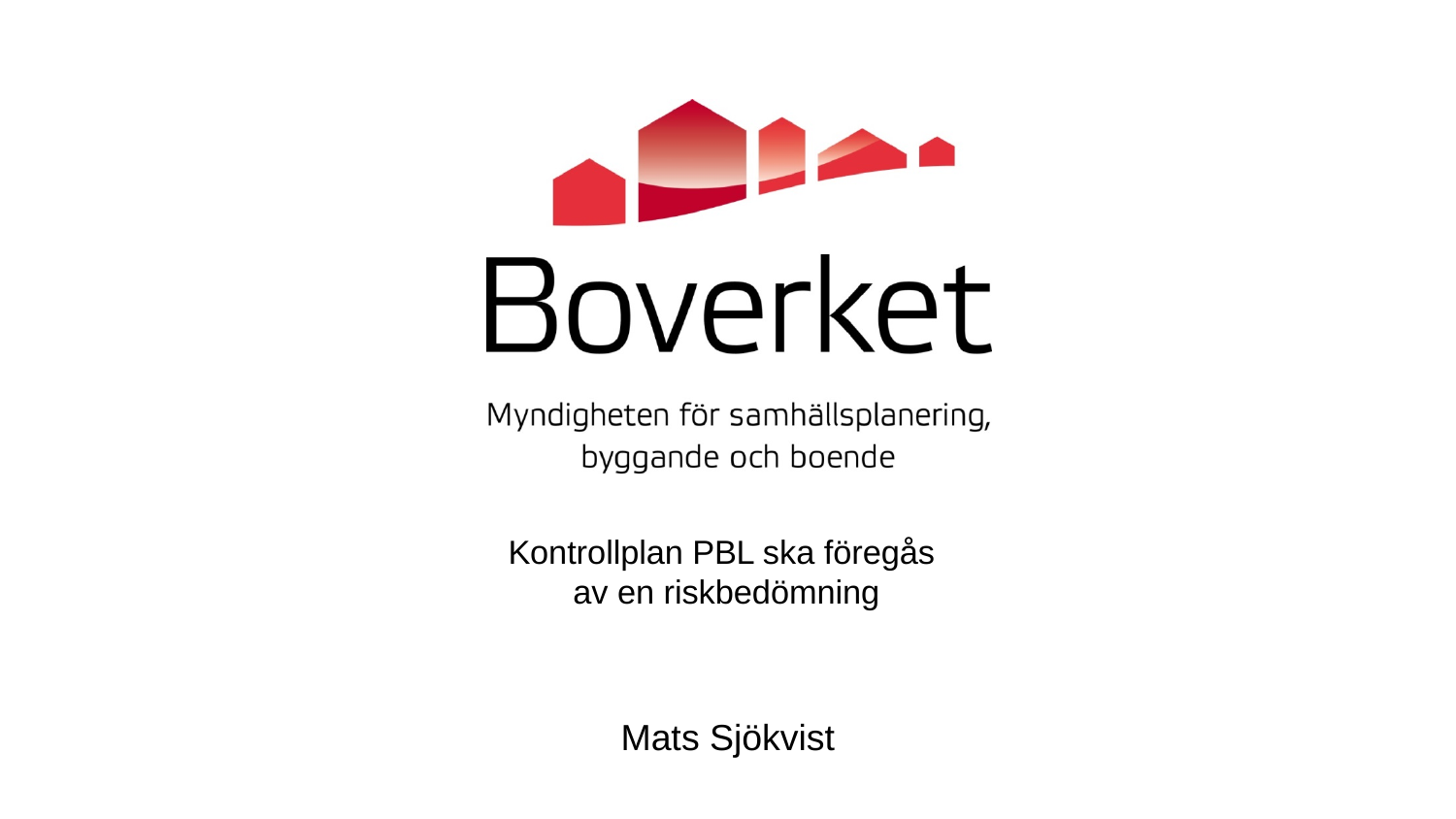

# Kontrollplan PBL ska föregås av en riskbedömning
Mats Sjökvist